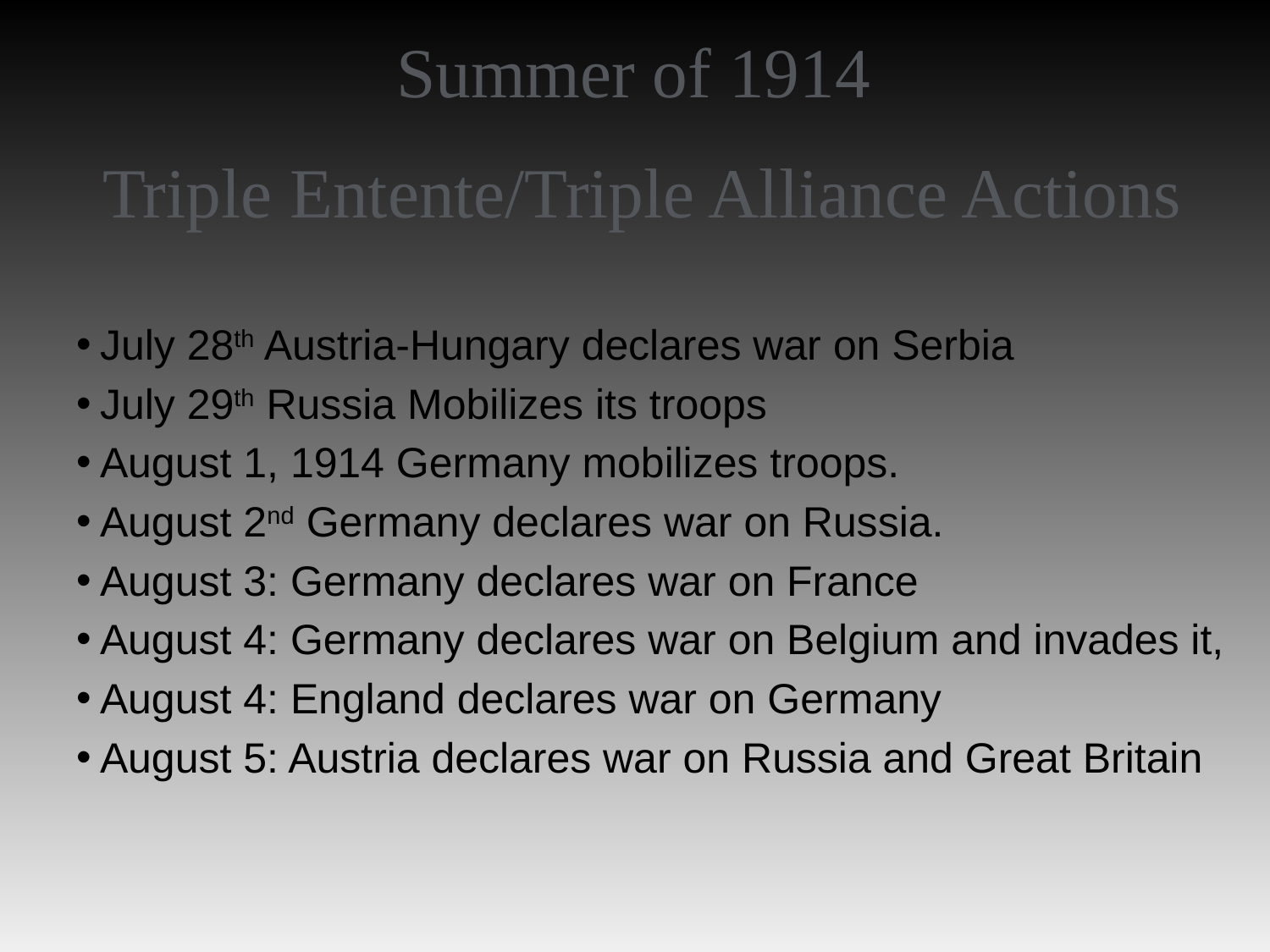

Summer of 1914
Triple Entente/Triple Alliance Actions
July 28th Austria-Hungary declares war on Serbia
July 29th Russia Mobilizes its troops
August 1, 1914 Germany mobilizes troops.
August 2nd Germany declares war on Russia.
August 3: Germany declares war on France
August 4: Germany declares war on Belgium and invades it,
August 4: England declares war on Germany
August 5: Austria declares war on Russia and Great Britain